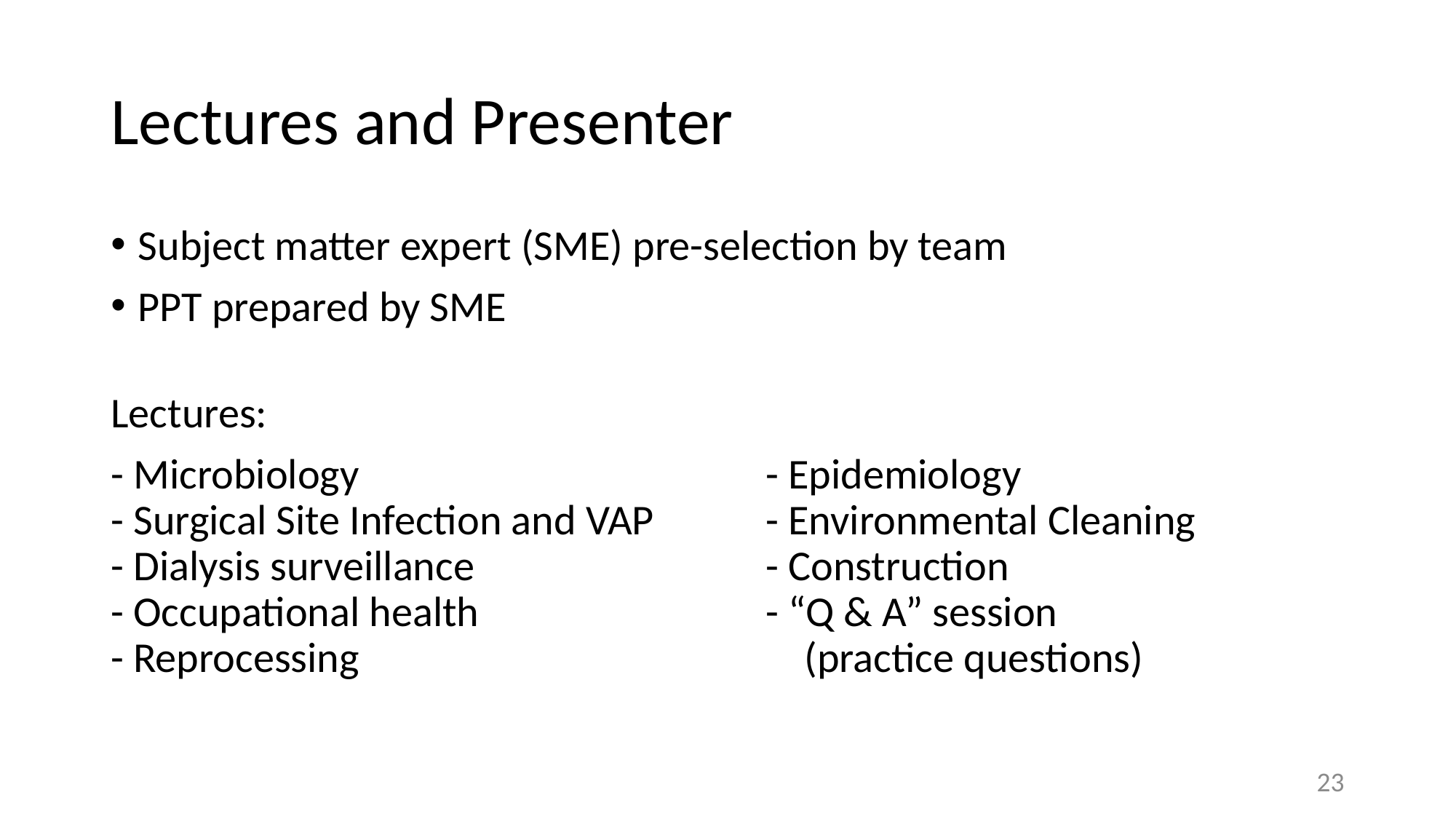

# Lectures and Presenter
Subject matter expert (SME) pre-selection by team
PPT prepared by SME
Lectures:
- Microbiology 				- Epidemiology
- Surgical Site Infection and VAP 	- Environmental Cleaning
- Dialysis surveillance 			- Construction
- Occupational health 			- “Q & A” session
- Reprocessing 				    (practice questions)

23